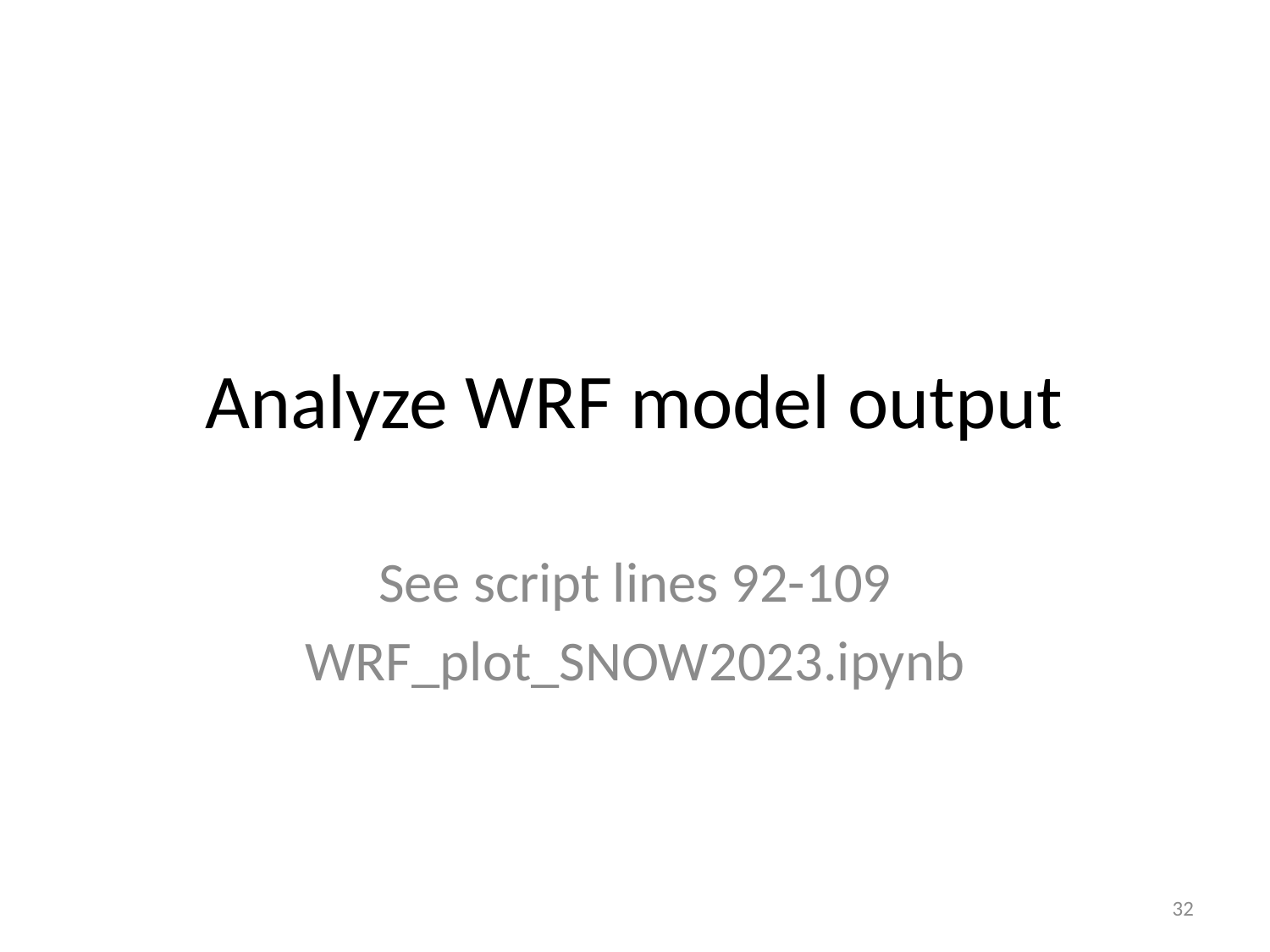

# Analyze WRF model output
See script lines 92-109
WRF_plot_SNOW2023.ipynb
32